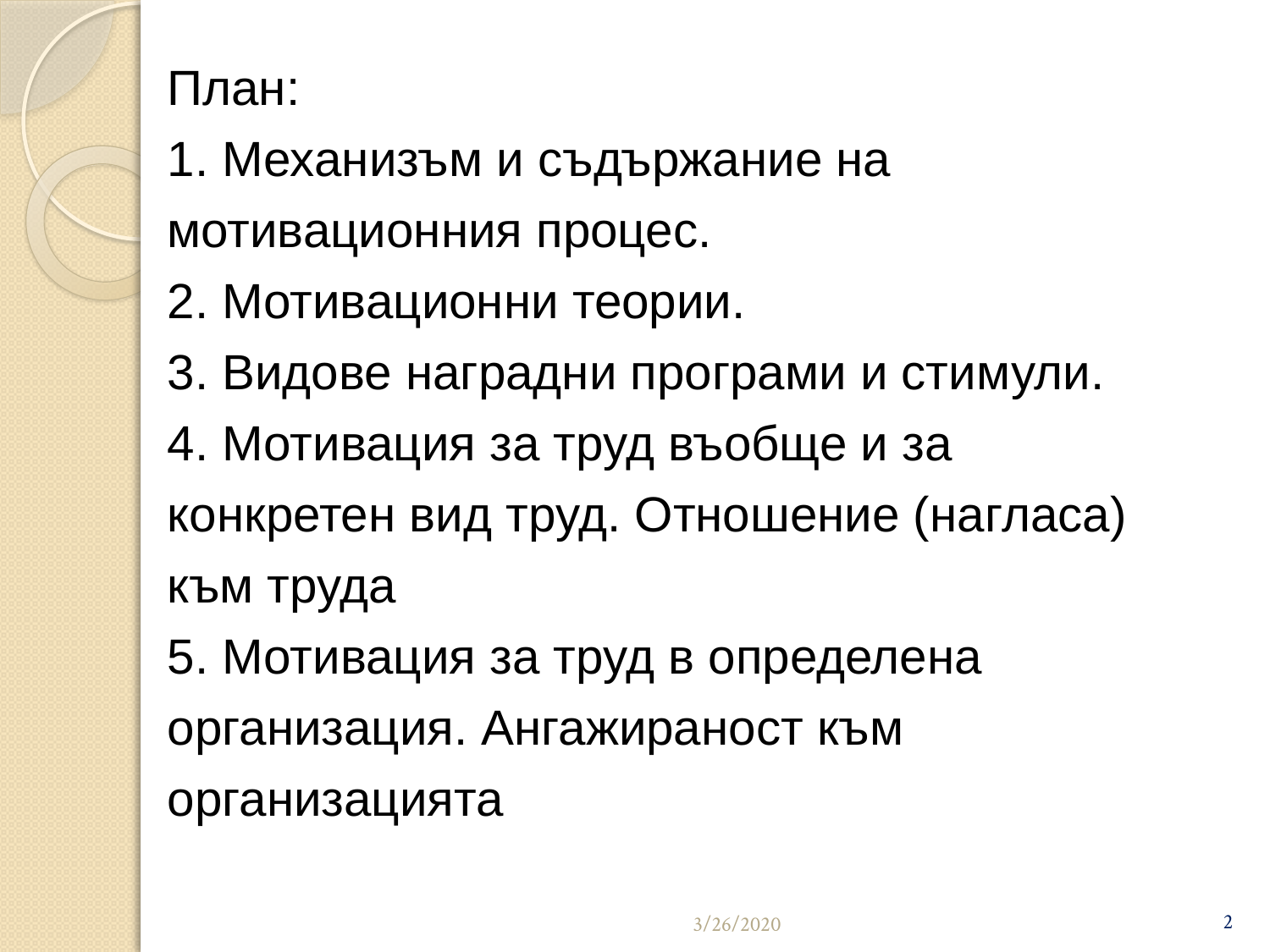

План:
1. Механизъм и съдържание на мотивационния процес.
2. Мотивационни теории.
3. Видове наградни програми и стимули.
4. Мотивация за труд въобще и за конкретен вид труд. Отношение (нагласа) към труда
5. Мотивация за труд в определена организация. Ангажираност към организацията

#
3/26/2020
2